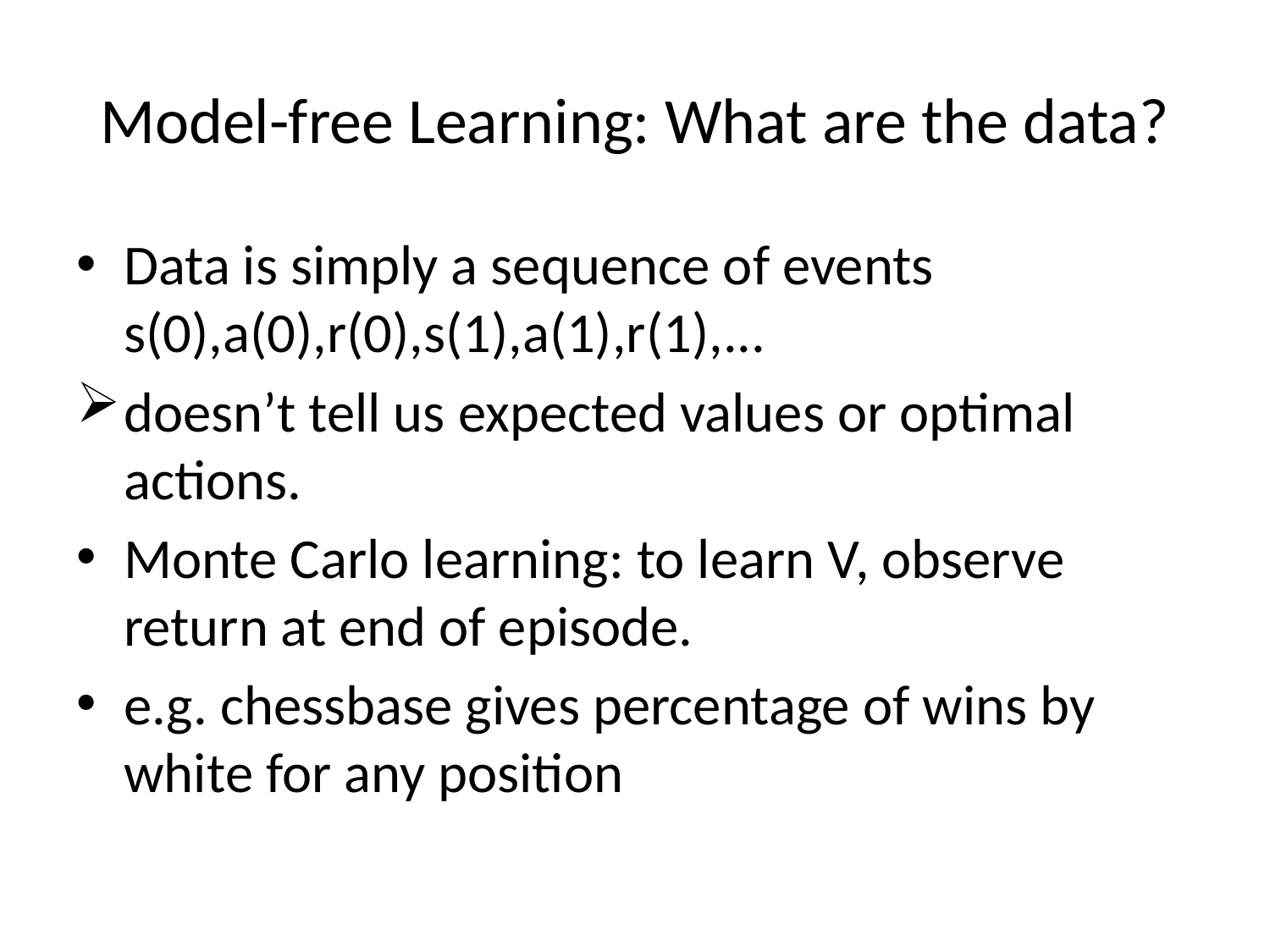

# Model-free Learning: What are the data?
Data is simply a sequence of events s(0),a(0),r(0),s(1),a(1),r(1),...
doesn’t tell us expected values or optimal actions.
Monte Carlo learning: to learn V, observe return at end of episode.
e.g. chessbase gives percentage of wins by white for any position